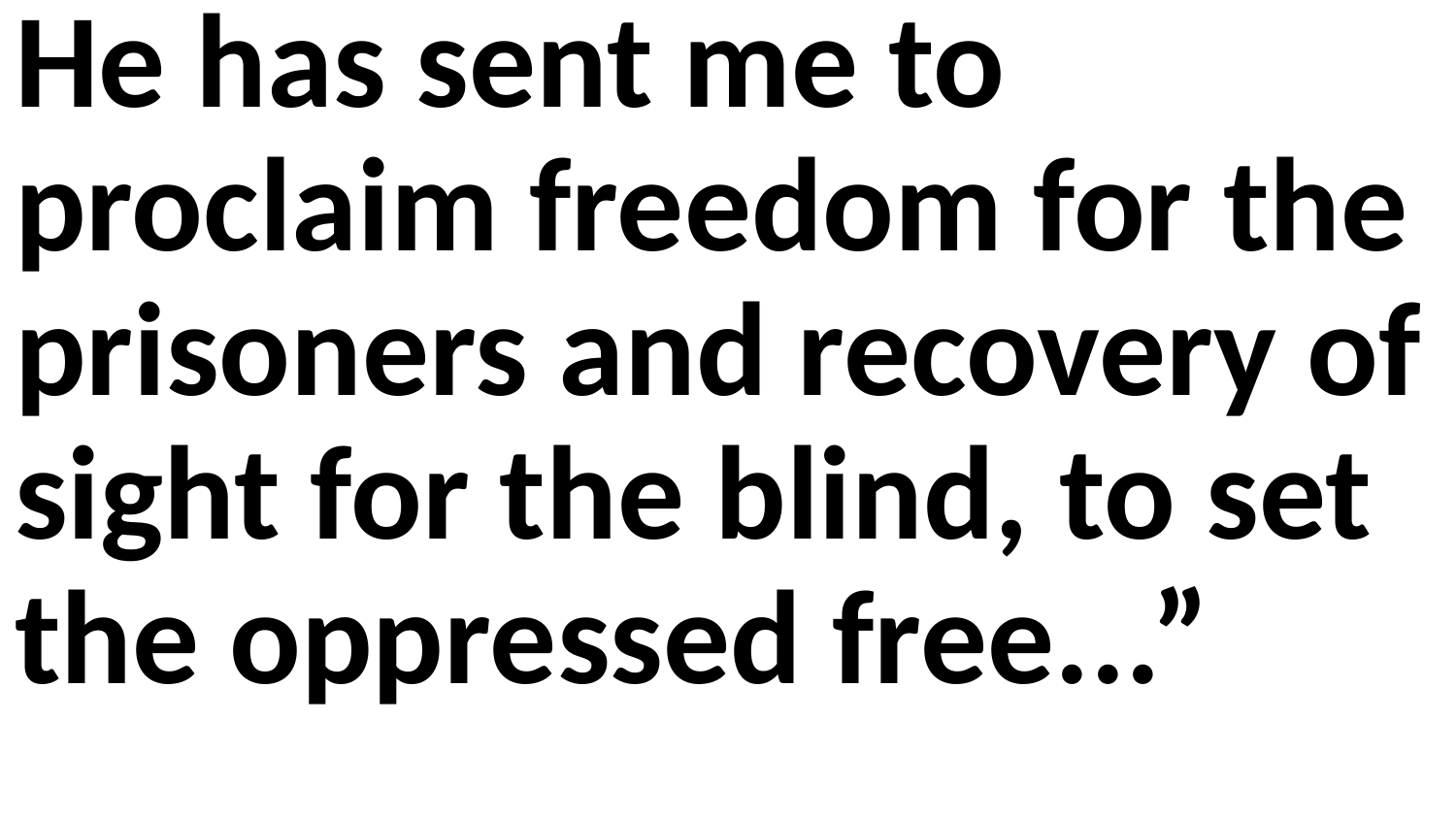

He has sent me to proclaim freedom for the prisoners and recovery of sight for the blind, to set the oppressed free...”